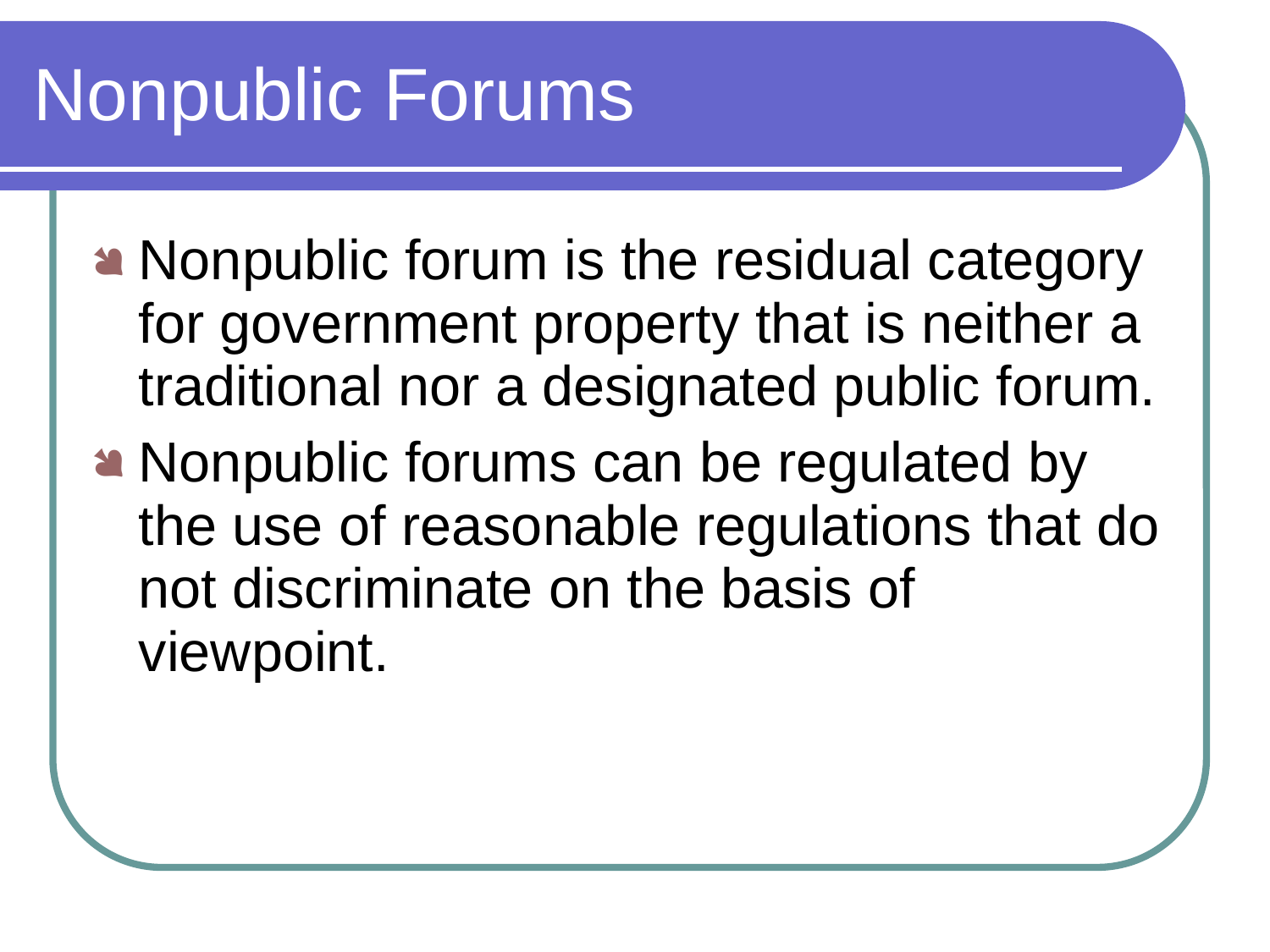

Nonpublic Forums
Nonpublic forum is the residual category for government property that is neither a traditional nor a designated public forum.
Nonpublic forums can be regulated by the use of reasonable regulations that do not discriminate on the basis of viewpoint.